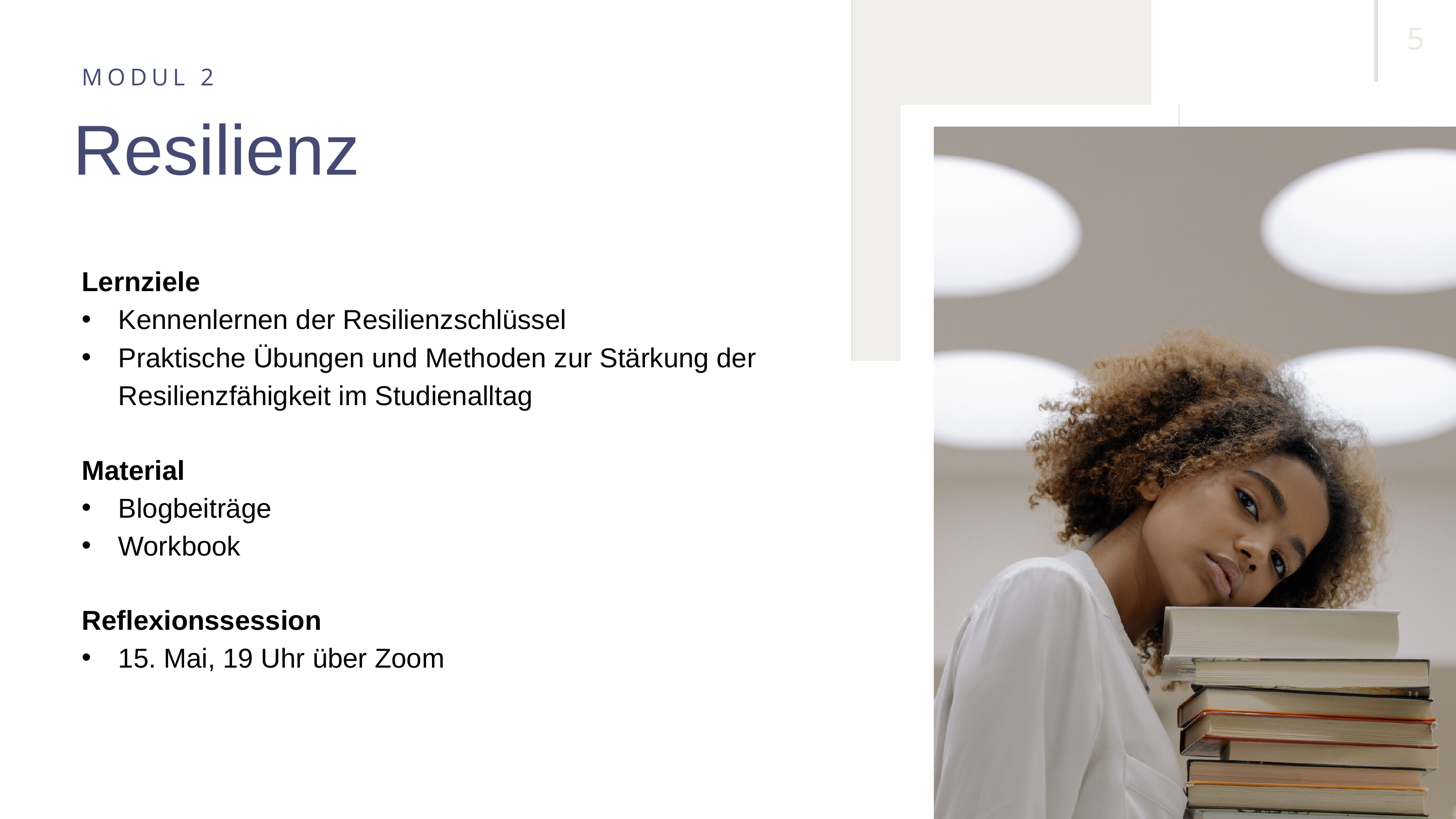

5
MODUL 2
Resilienz

Lernziele
Kennenlernen der Resilienzschlüssel
Praktische Übungen und Methoden zur Stärkung der Resilienzfähigkeit im Studienalltag
Material
Blogbeiträge
Workbook
Reflexionssession
15. Mai, 19 Uhr über Zoom